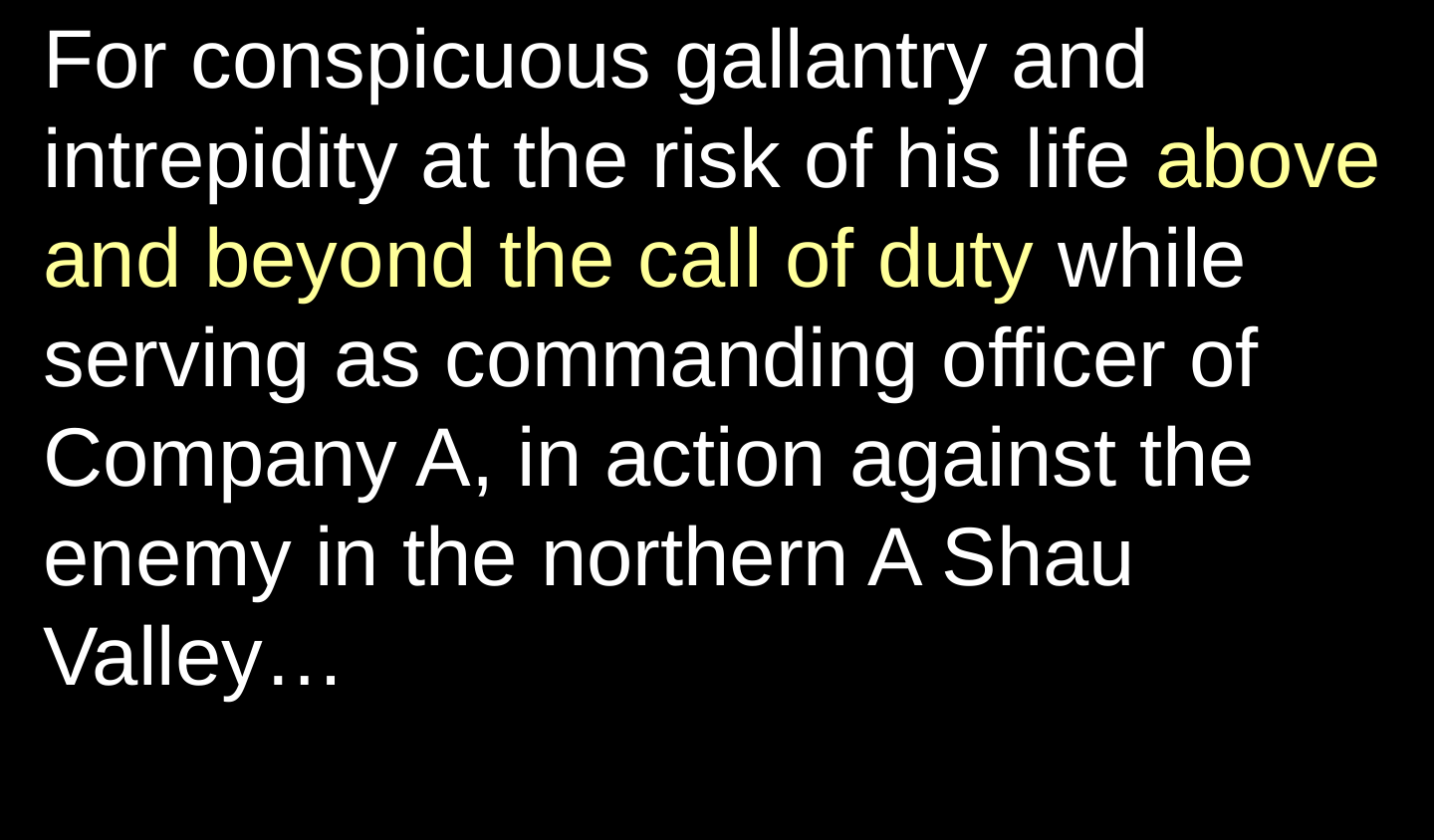

For conspicuous gallantry and intrepidity at the risk of his life above and beyond the call of duty while serving as commanding officer of Company A, in action against the enemy in the northern A Shau Valley…